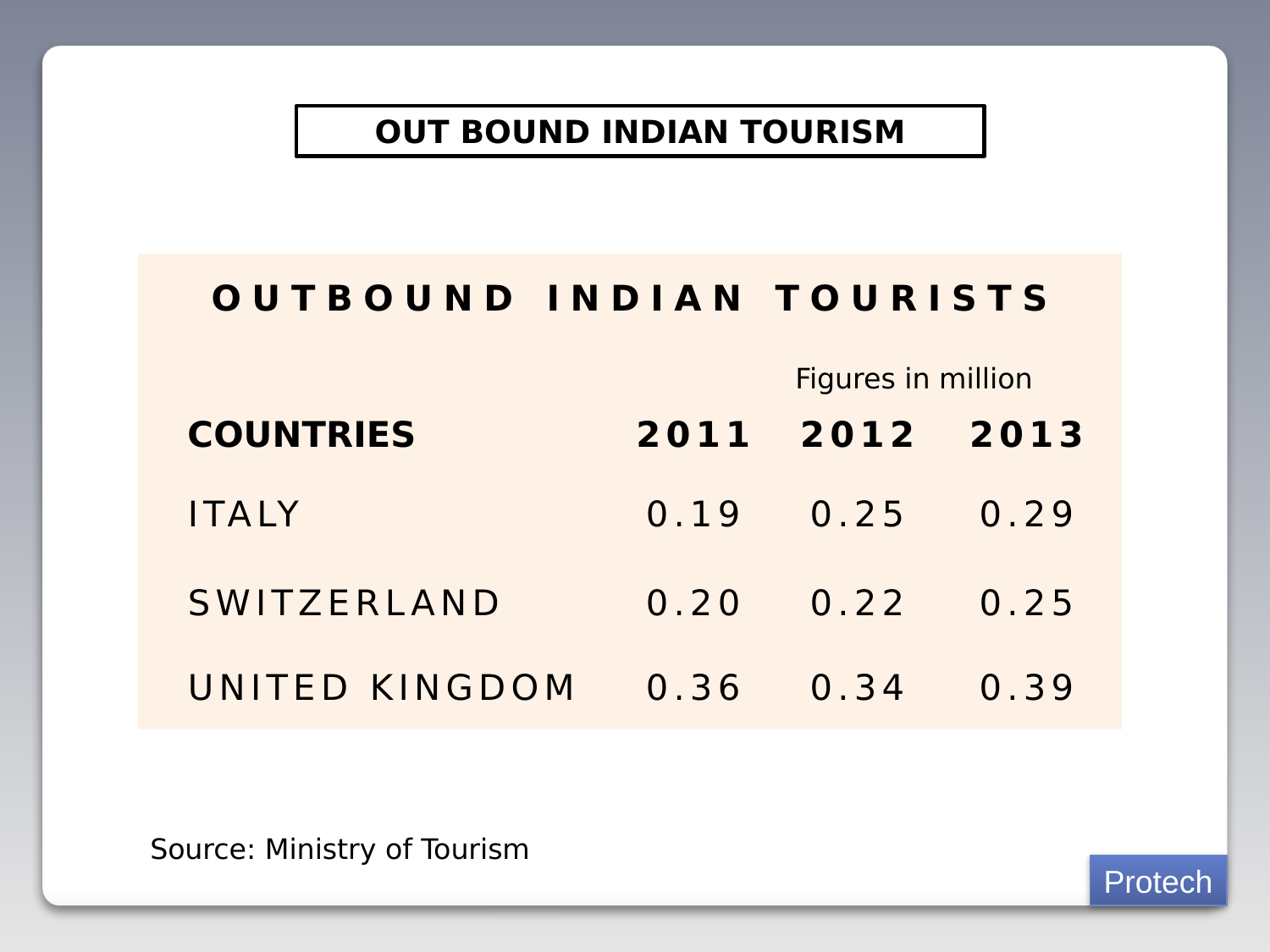

OUT BOUND INDIAN TOURISM
| OUTBOUND INDIAN TOURISTS |  |  |  |
| --- | --- | --- | --- |
| Figures in million |  |  |  |
| COUNTRIES | 2011 | 2012 | 2013 |
| ITALY | 0.19 | 0.25 | 0.29 |
| SWITZERLAND | 0.20 | 0.22 | 0.25 |
| UNITED KINGDOM | 0.36 | 0.34 | 0.39 |
Source: Ministry of Tourism
Protech